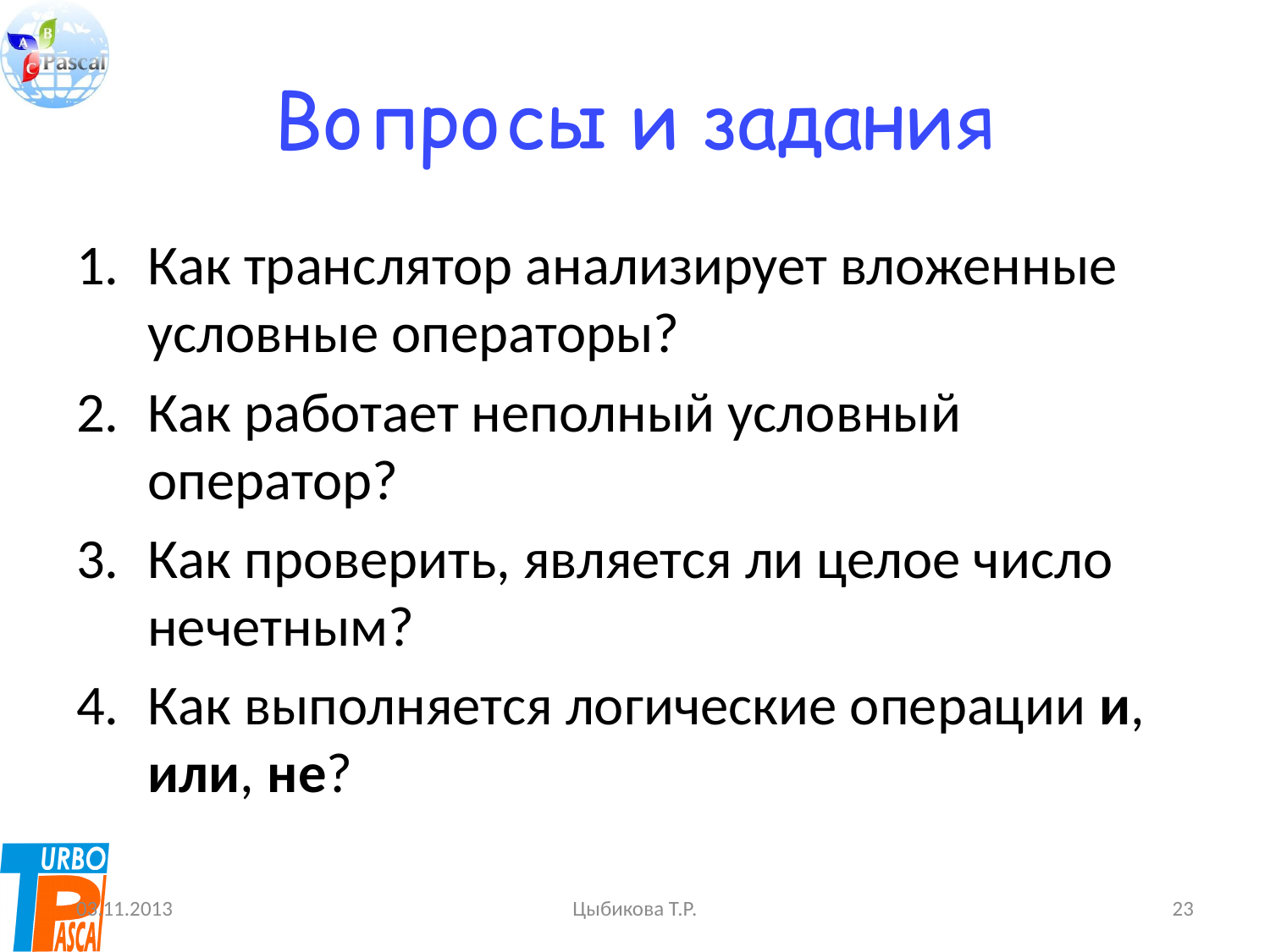

# Вопросы и задания
Как транслятор анализирует вложенные условные операторы?
Как работает неполный условный оператор?
Как проверить, является ли целое число нечетным?
Как выполняется логические операции и, или, не?
03.11.2013
Цыбикова Т.Р.
23